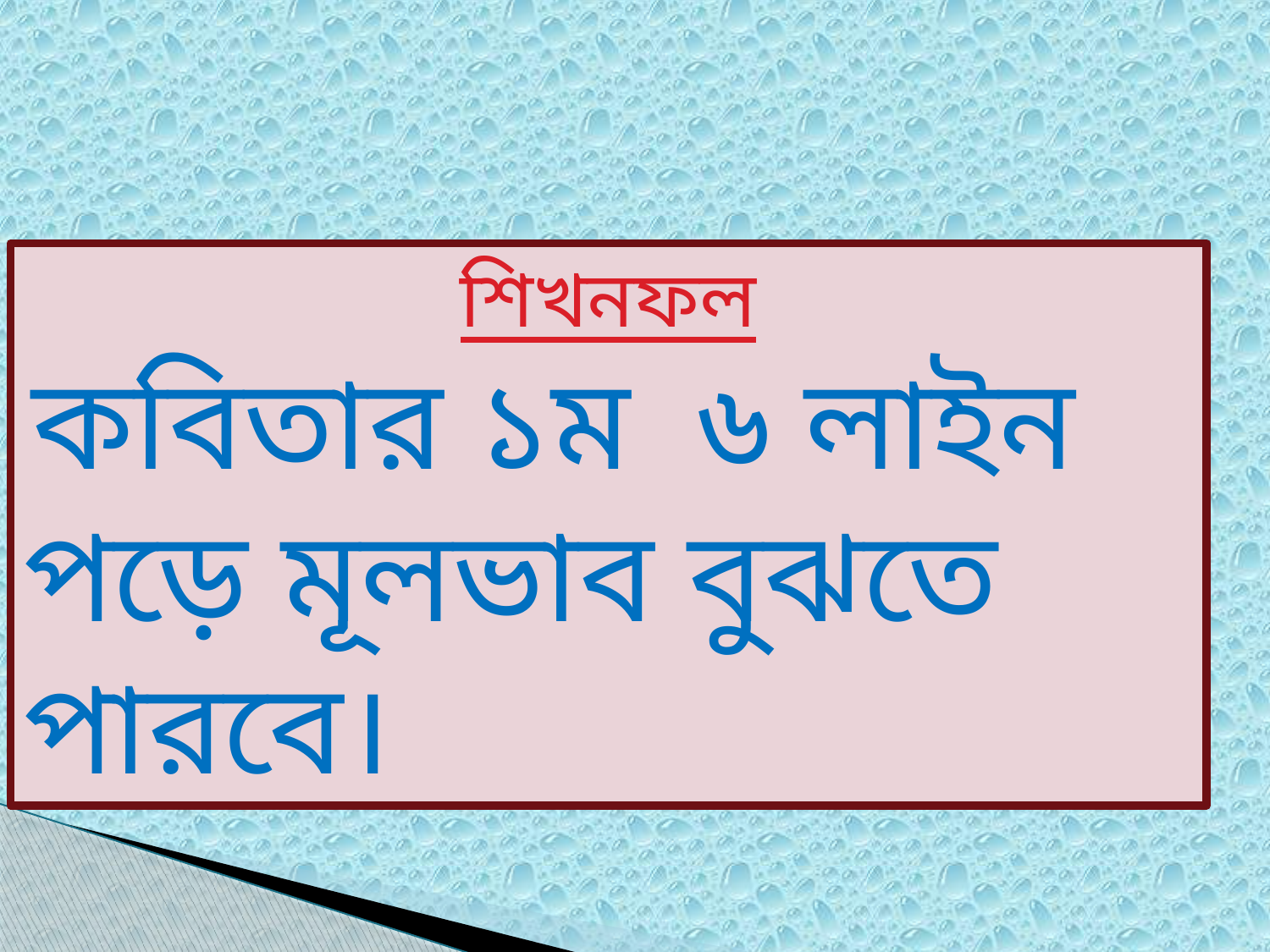

শিখনফল
 কবিতার ১ম  ৬ লাইন পড়ে মূলভাব বুঝতে পারবে।